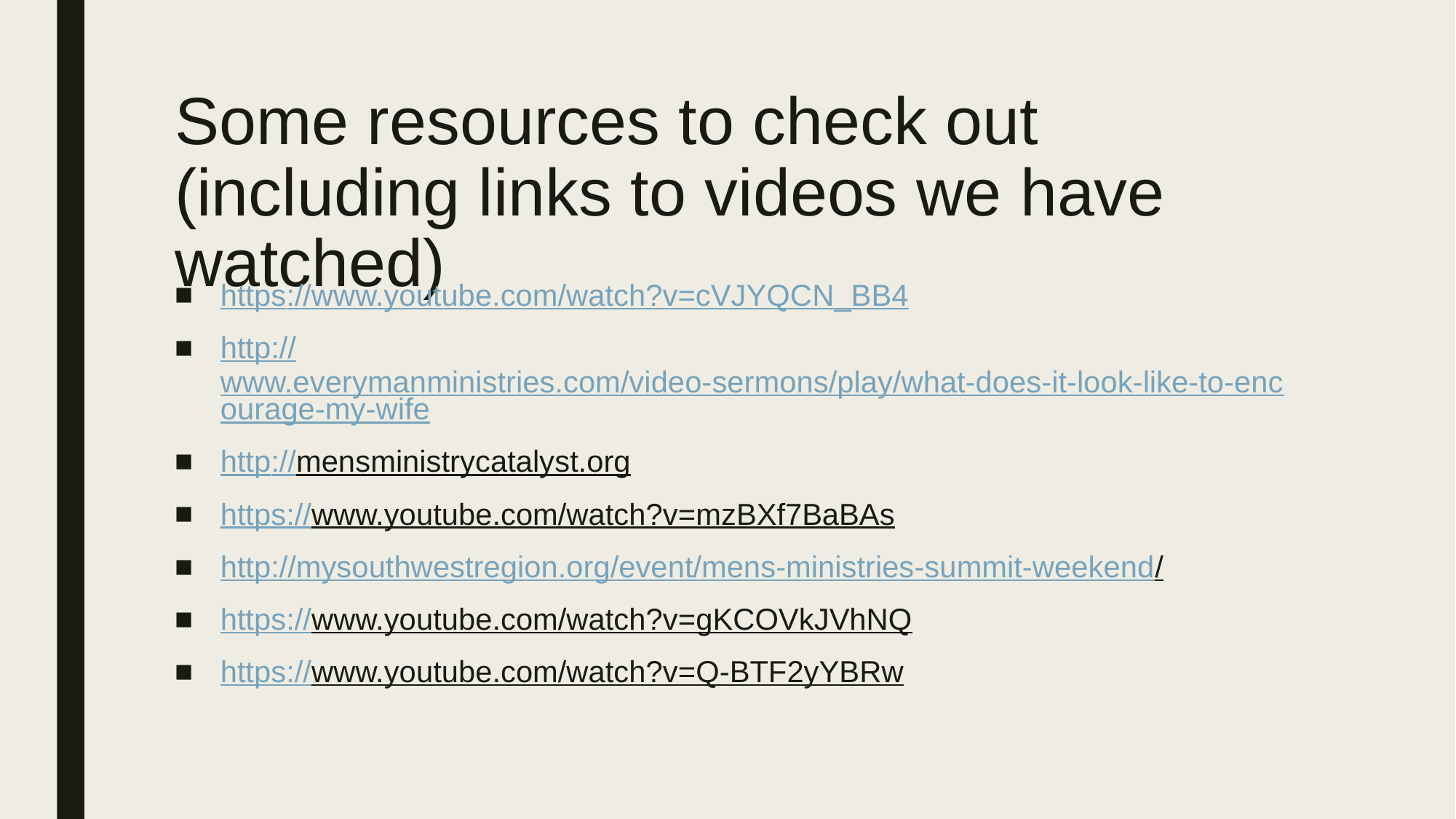

# Some resources to check out (including links to videos we have watched)
https://www.youtube.com/watch?v=cVJYQCN_BB4
http://www.everymanministries.com/video-sermons/play/what-does-it-look-like-to-encourage-my-wife
http://mensministrycatalyst.org
https://www.youtube.com/watch?v=mzBXf7BaBAs
http://mysouthwestregion.org/event/mens-ministries-summit-weekend/
https://www.youtube.com/watch?v=gKCOVkJVhNQ
https://www.youtube.com/watch?v=Q-BTF2yYBRw